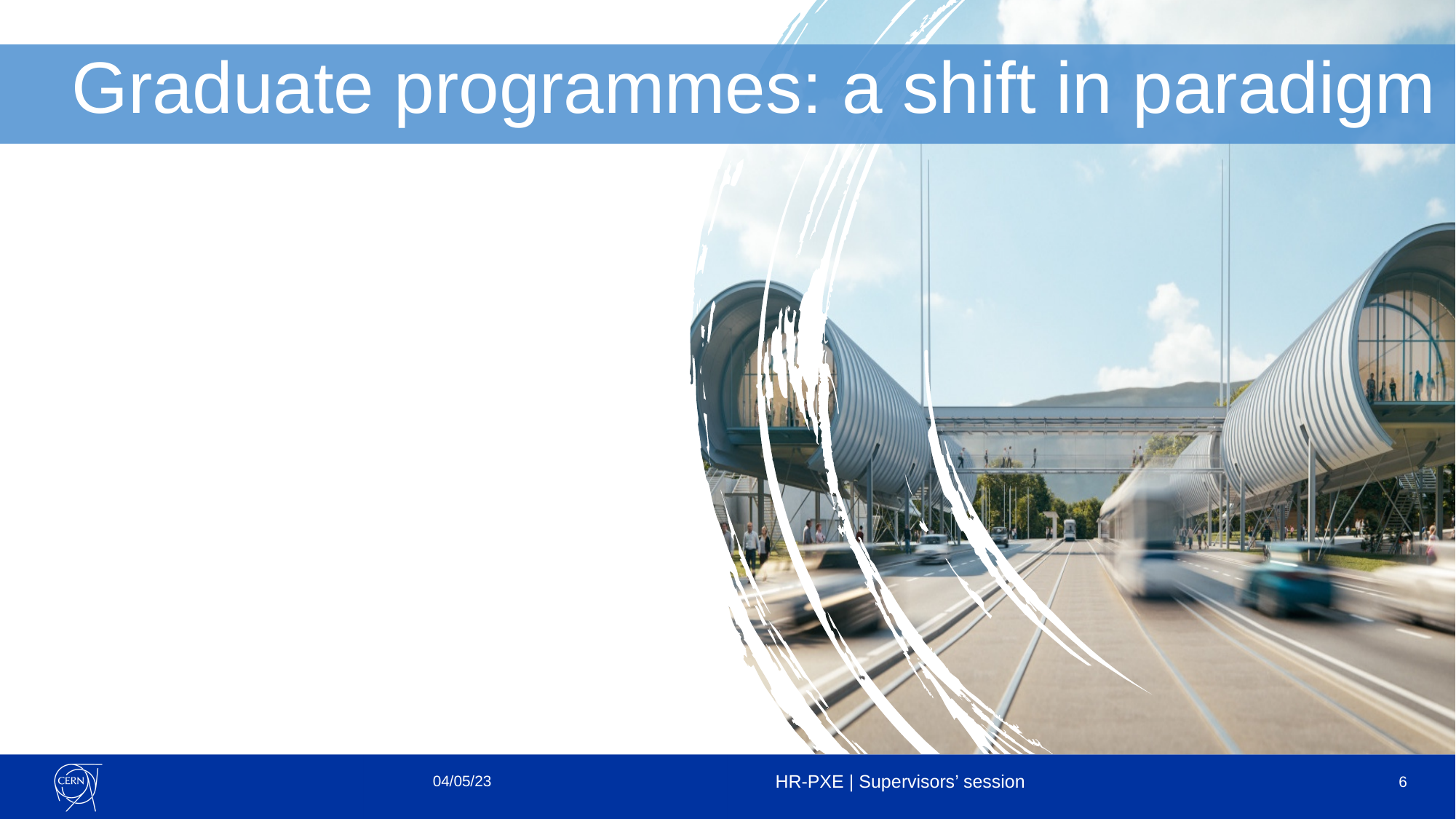

Graduate programmes: a shift in paradigm
04/05/23
HR-PXE | Supervisors’ session
6